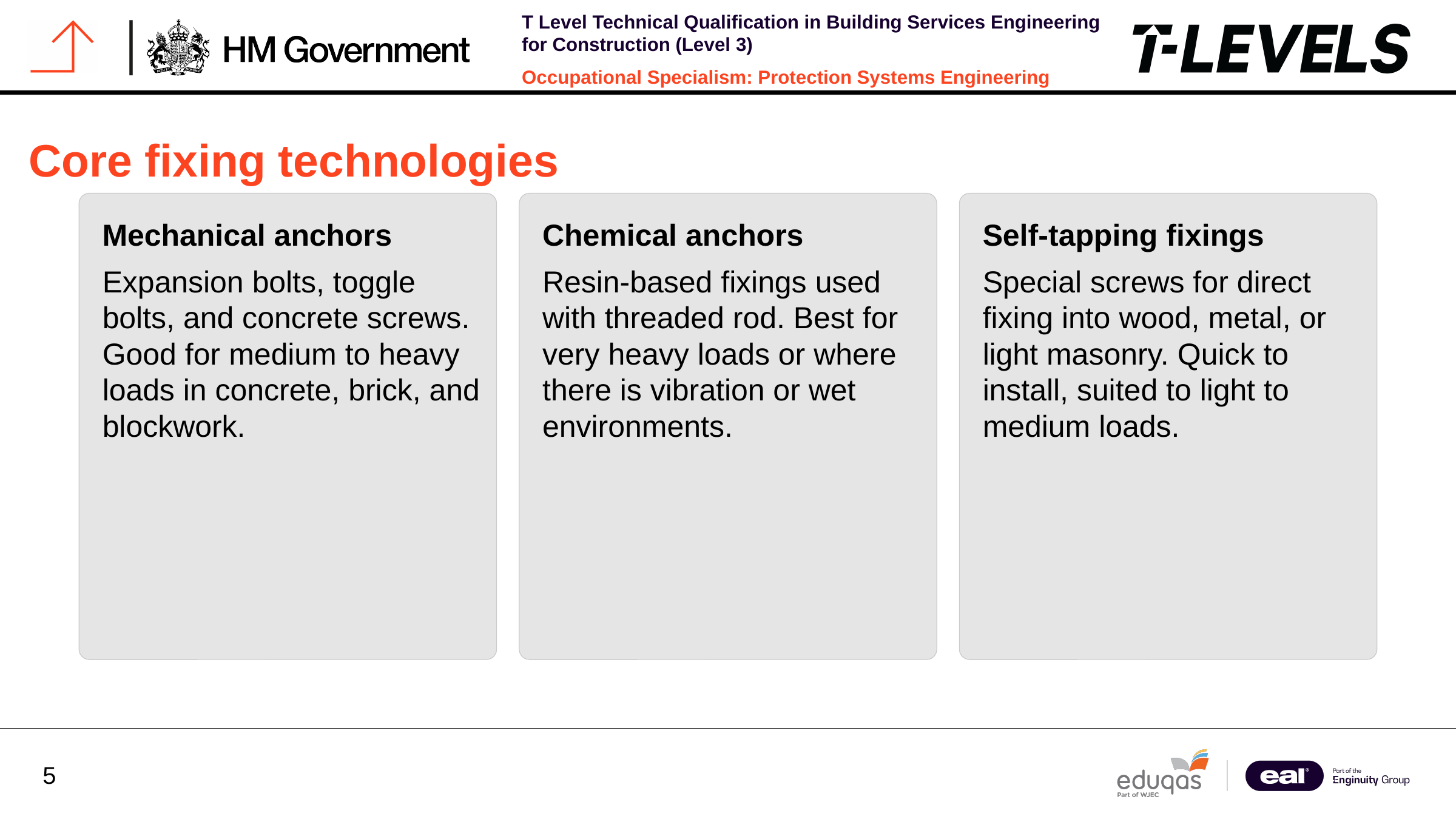

Core fixing technologies

Mechanical anchors
Chemical anchors
Self-tapping fixings
Special screws for direct fixing into wood, metal, or light masonry. Quick to install, suited to light to medium loads.
Expansion bolts, toggle bolts, and concrete screws. Good for medium to heavy loads in concrete, brick, and blockwork.
Resin-based fixings used with threaded rod. Best for very heavy loads or where there is vibration or wet environments.